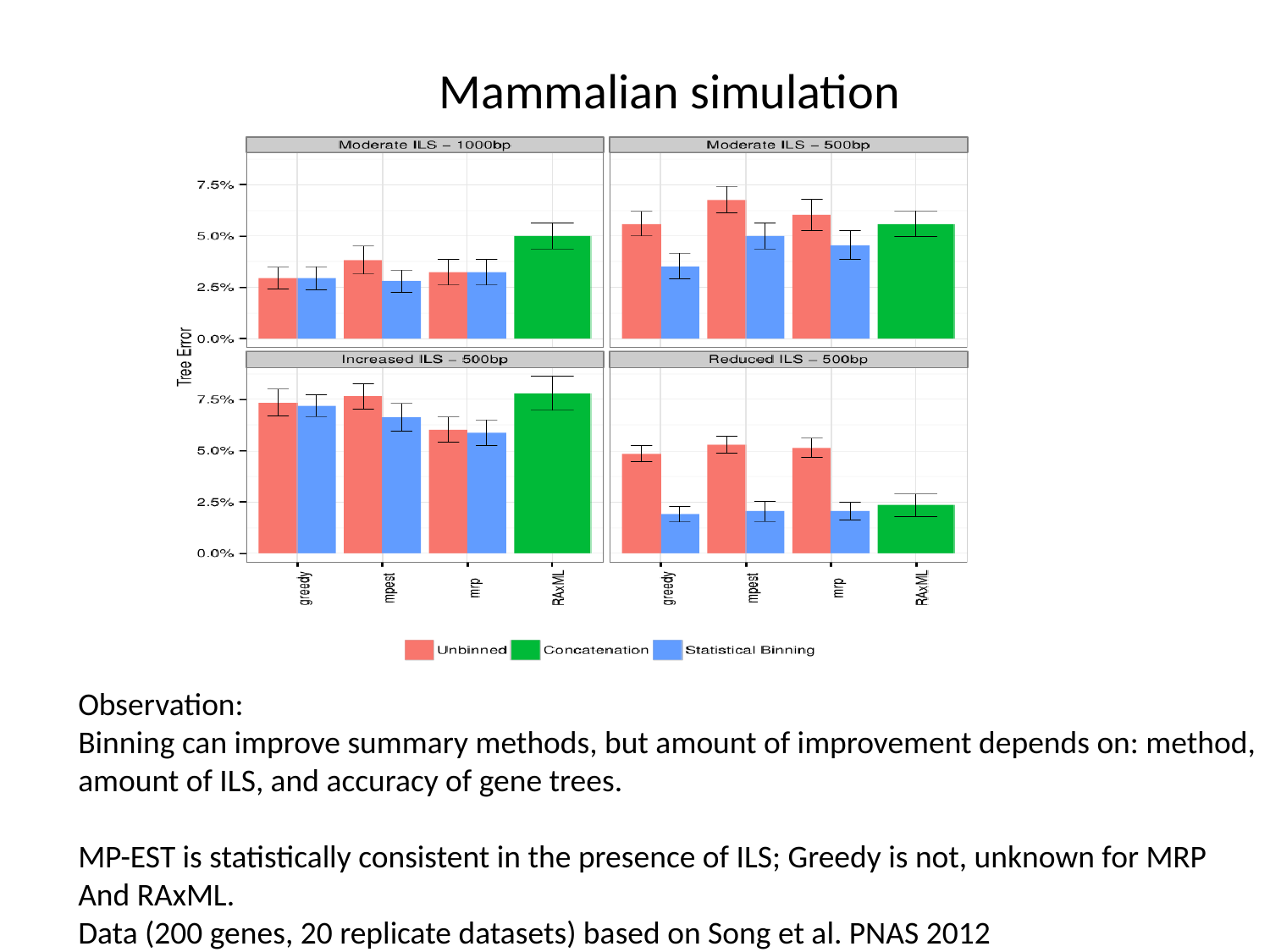

# Mammalian simulation

Observation:
Binning can improve summary methods, but amount of improvement depends on: method,
amount of ILS, and accuracy of gene trees.

MP-EST is statistically consistent in the presence of ILS; Greedy is not, unknown for MRP
And RAxML.
Data (200 genes, 20 replicate datasets) based on Song et al. PNAS 2012